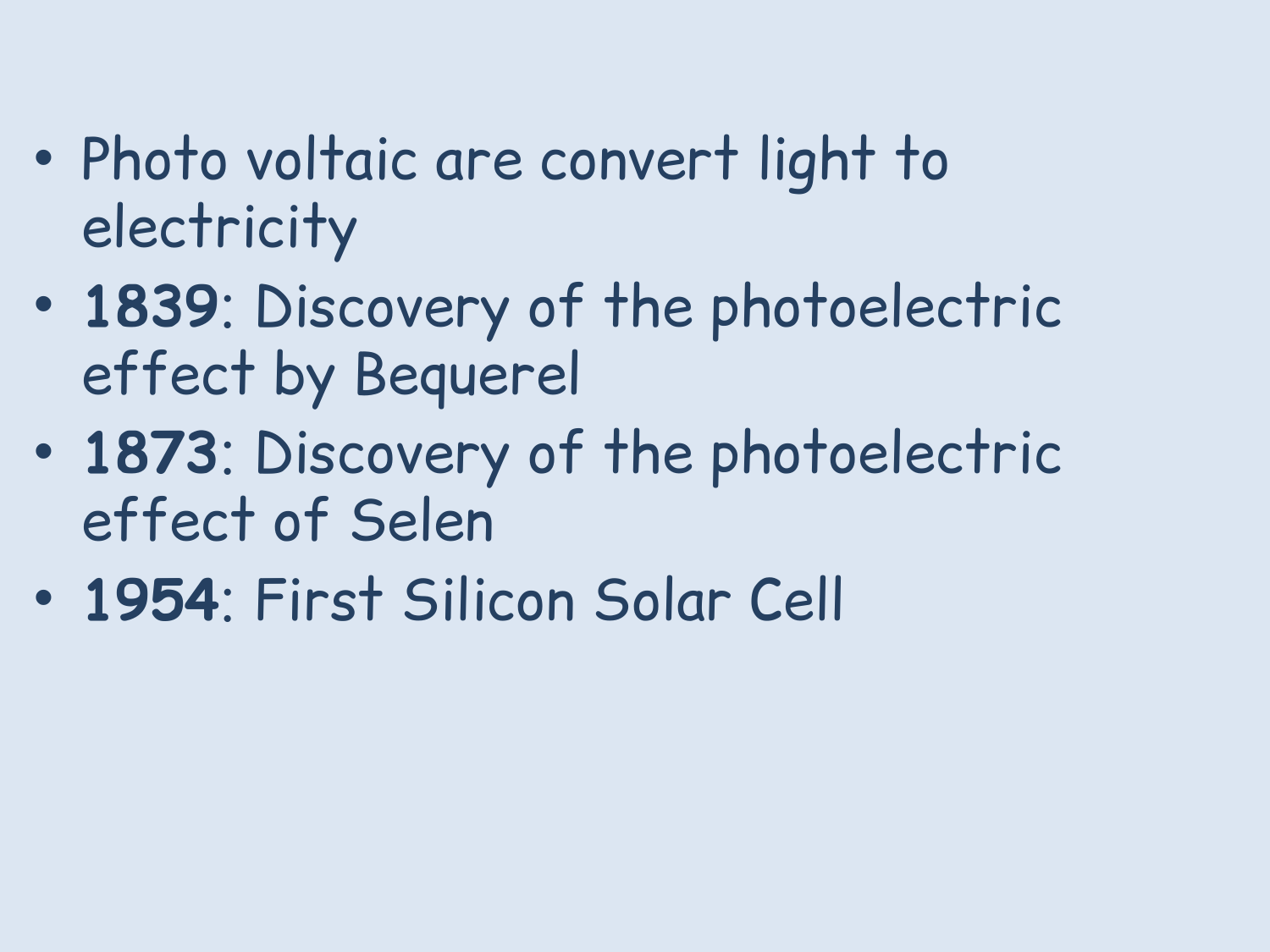

Photo voltaic are convert light to electricity
1839: Discovery of the photoelectric effect by Bequerel
1873: Discovery of the photoelectric effect of Selen
1954: First Silicon Solar Cell